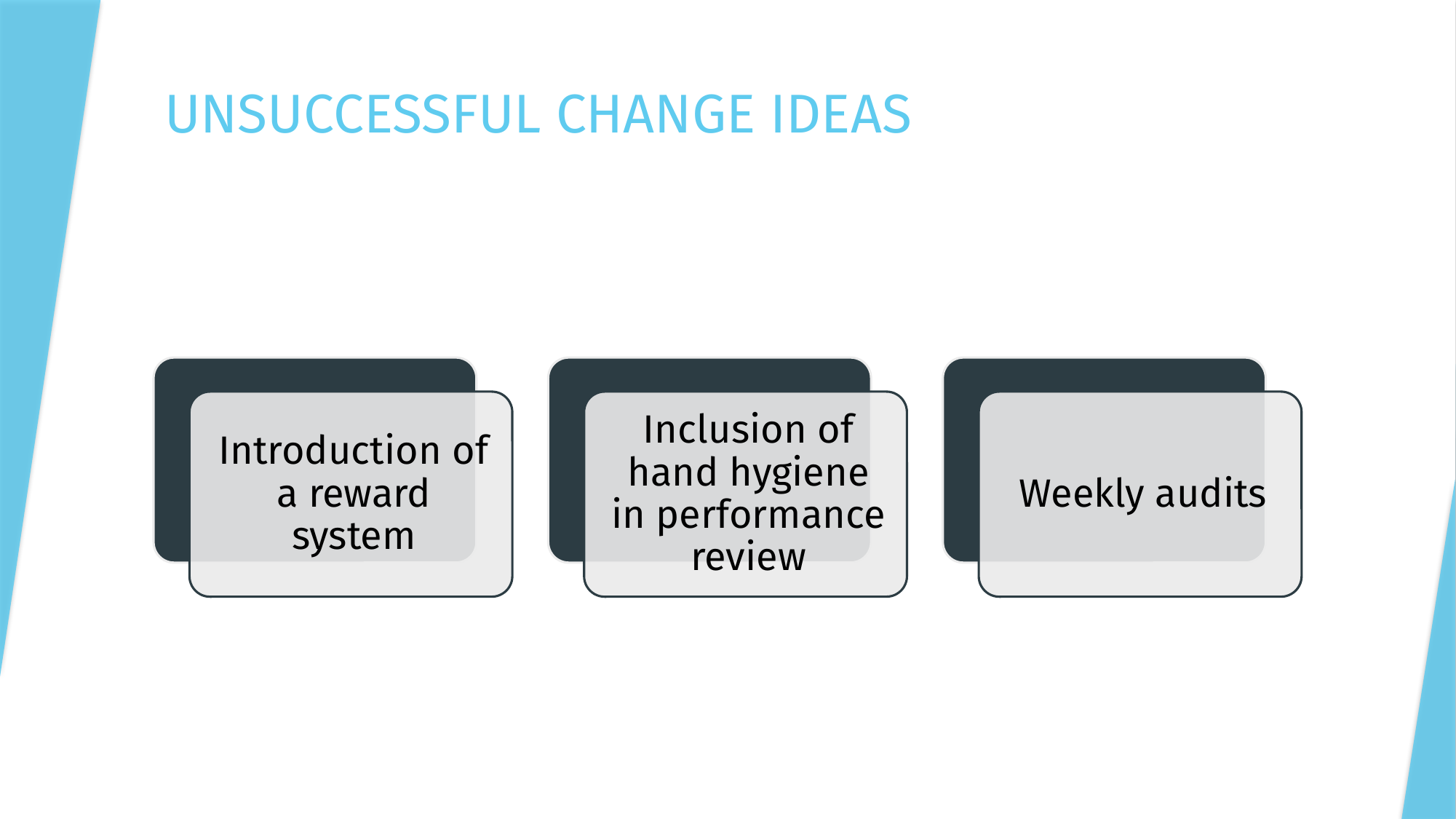

# UNSUCCESSFUL CHANGE IDEAS
Introduction of a reward system
Inclusion of hand hygiene in performance review
Weekly audits